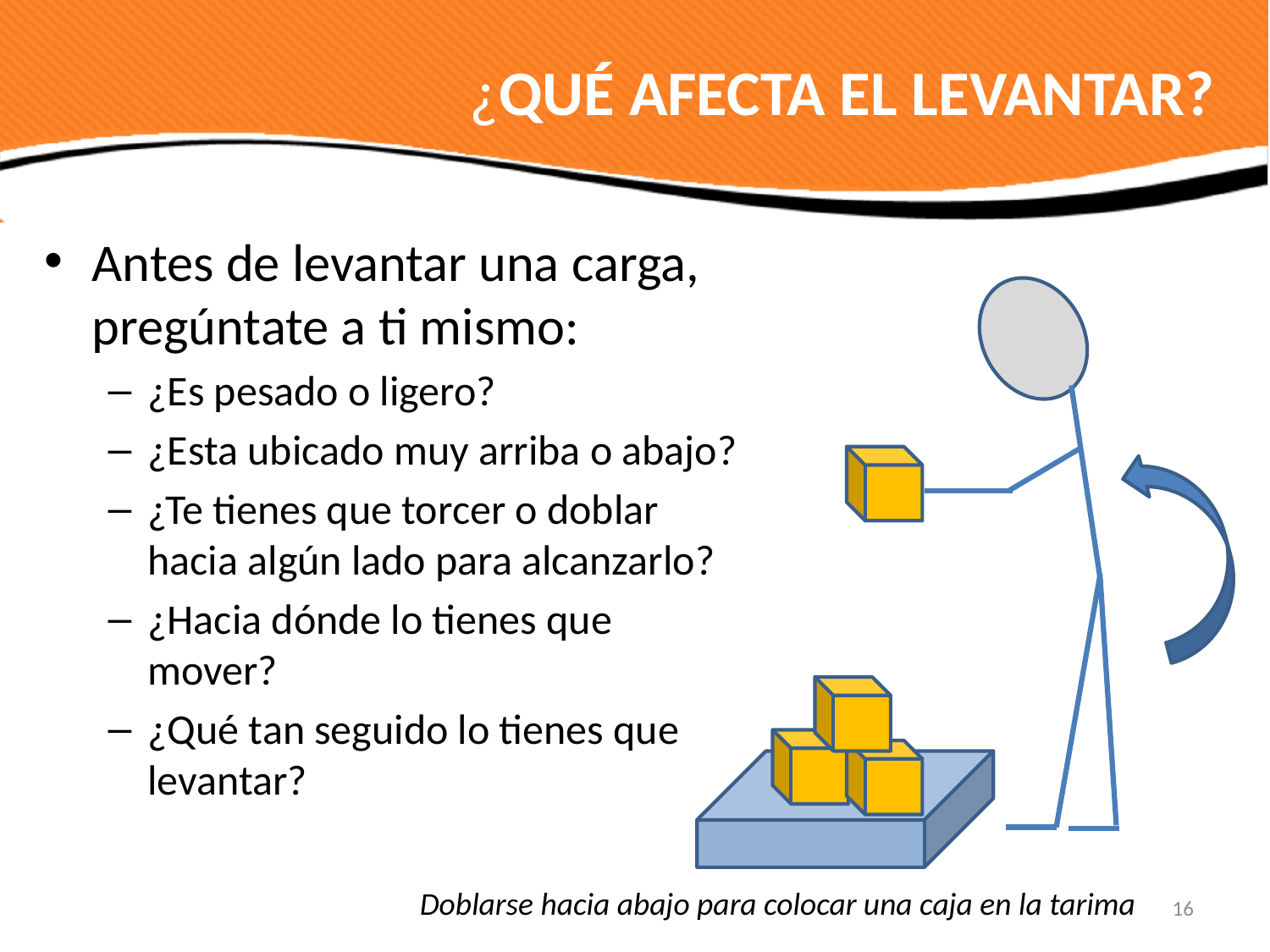

# ¿QUÉ AFECTA EL LEVANTAR?
Antes de levantar una carga, pregúntate a ti mismo:
¿Es pesado o ligero?
¿Esta ubicado muy arriba o abajo?
¿Te tienes que torcer o doblar hacia algún lado para alcanzarlo?
¿Hacia dónde lo tienes que mover?
¿Qué tan seguido lo tienes que levantar?

Doblarse hacia abajo para colocar una caja en la tarima
16